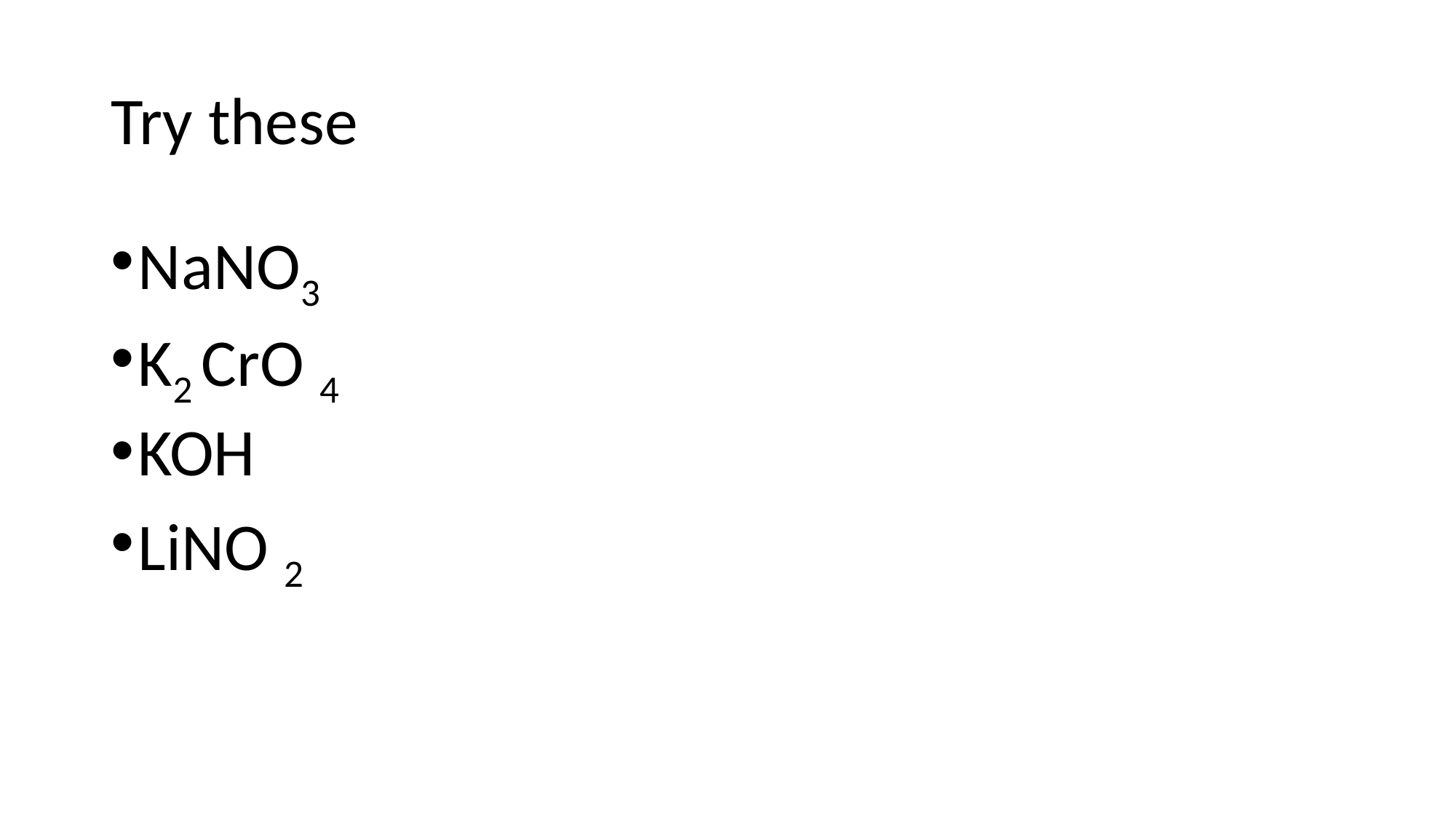

# Try these
NaNO3
K2 CrO 4
KOH
LiNO 2